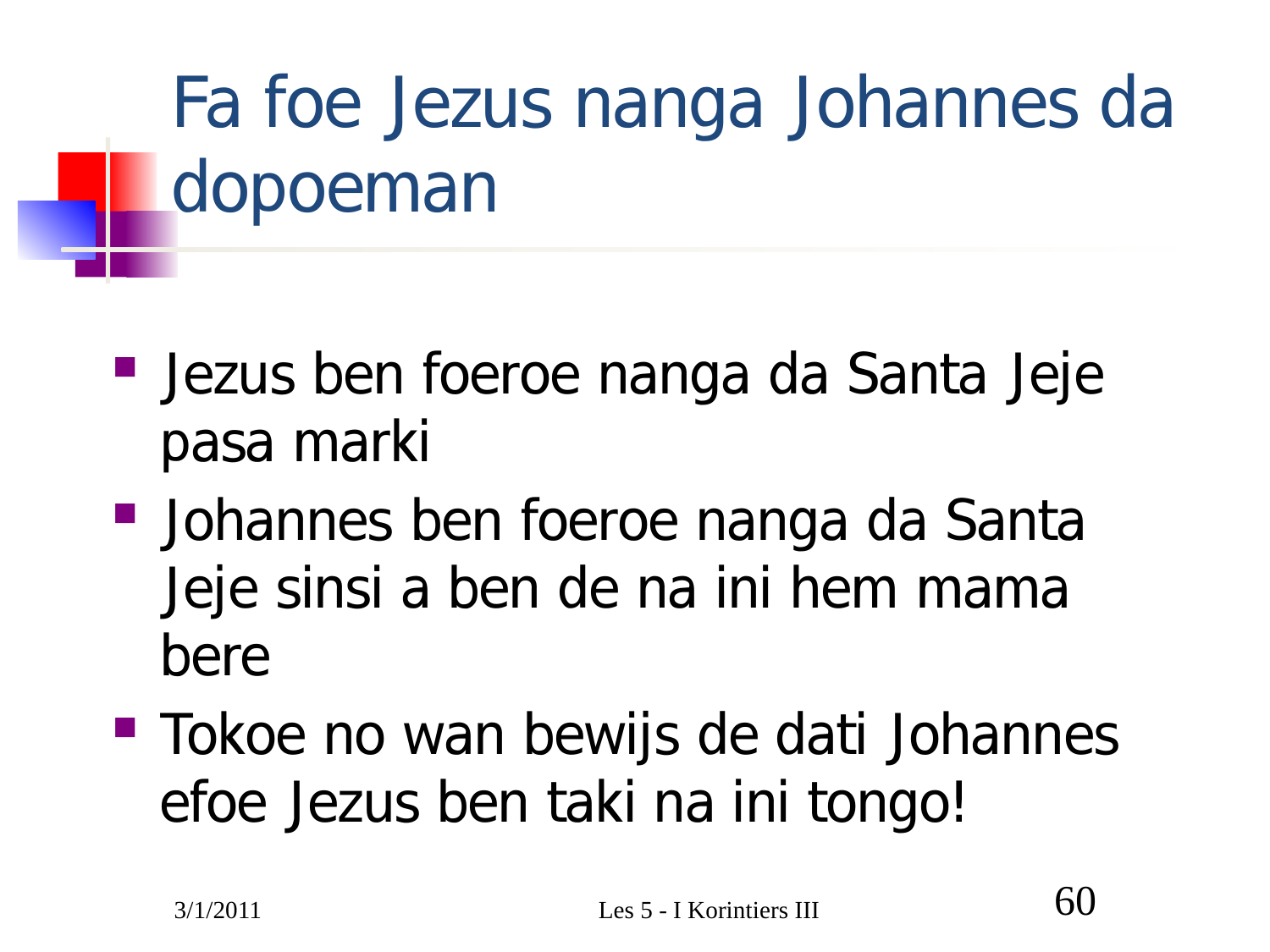

# Fa foe Jezus nanga Johannes da dopoeman
Jezus ben foeroe nanga da Santa Jeje pasa marki
Johannes ben foeroe nanga da Santa Jeje sinsi a ben de na ini hem mama bere
Tokoe no wan bewijs de dati Johannes efoe Jezus ben taki na ini tongo!
3/1/2011
Les 5 - I Korintiers III
60